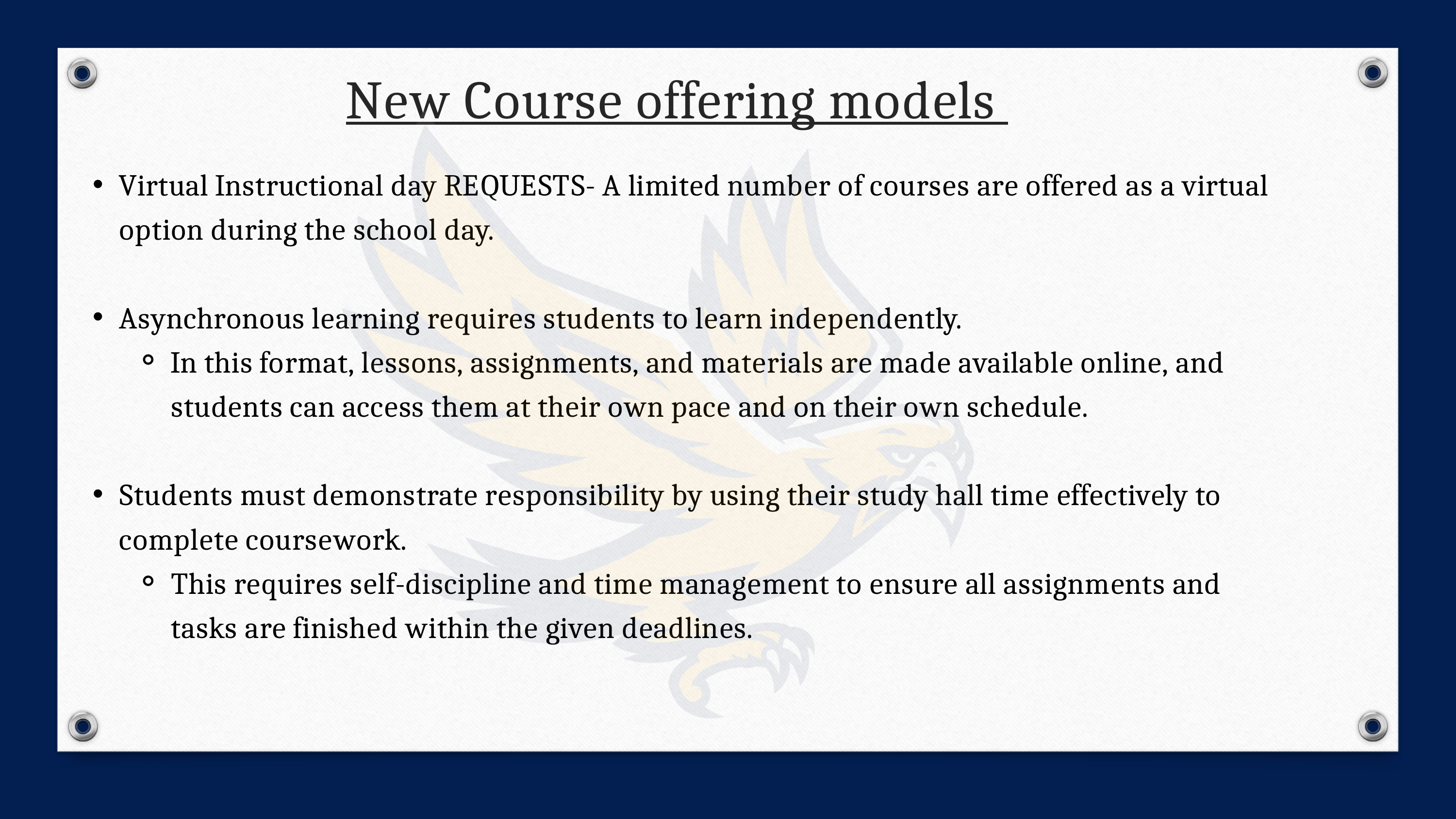

New Course offering models

Virtual Instructional day REQUESTS- A limited number of courses are offered as a virtual option during the school day.

Asynchronous learning requires students to learn independently.
In this format, lessons, assignments, and materials are made available online, and students can access them at their own pace and on their own schedule.

Students must demonstrate responsibility by using their study hall time effectively to complete coursework.
This requires self-discipline and time management to ensure all assignments and tasks are finished within the given deadlines.